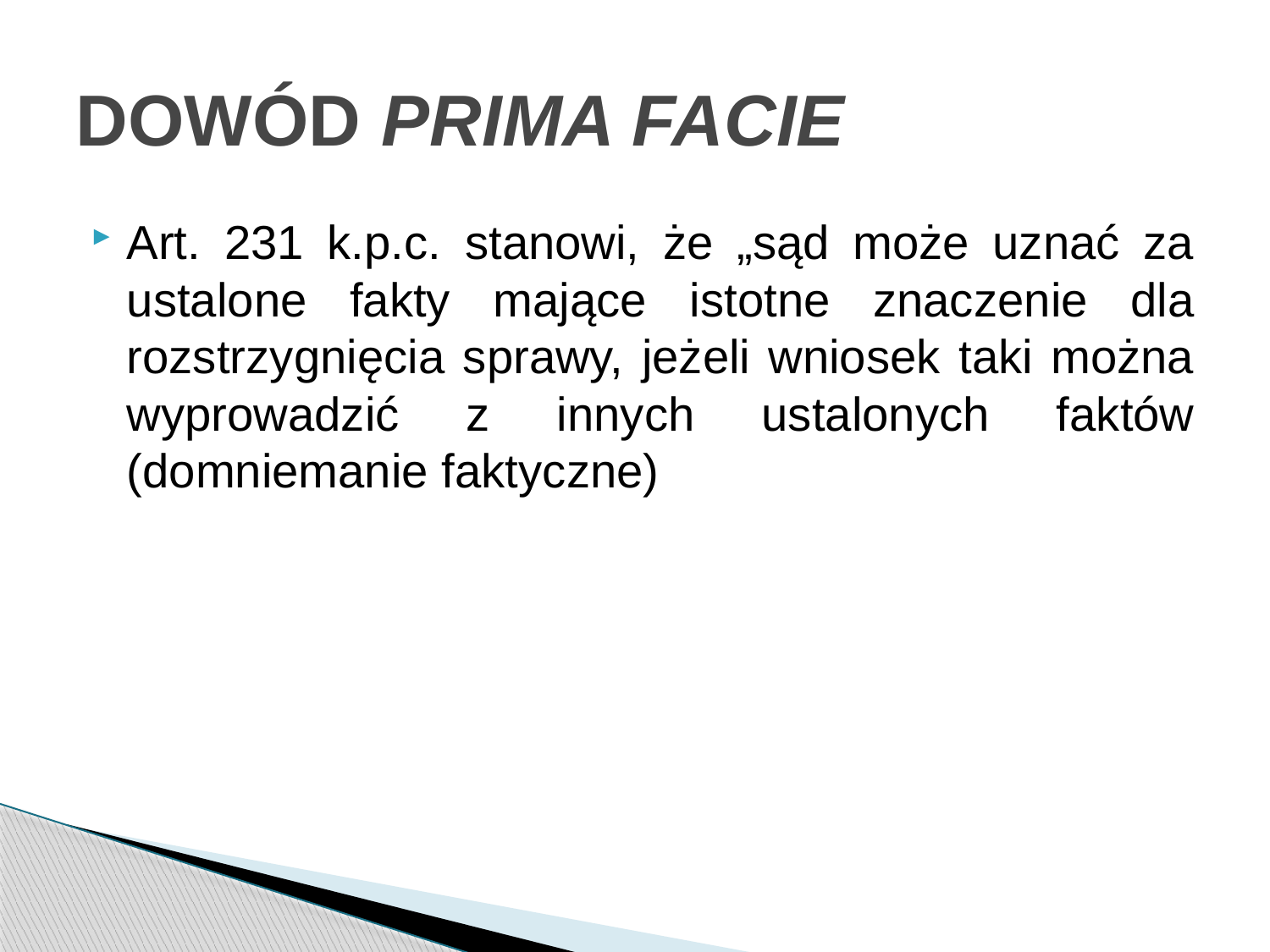

# DOWÓD PRIMA FACIE
Art. 231 k.p.c. stanowi, że „sąd może uznać za ustalone fakty mające istotne znaczenie dla rozstrzygnięcia sprawy, jeżeli wniosek taki można wyprowadzić z innych ustalonych faktów (domniemanie faktyczne)